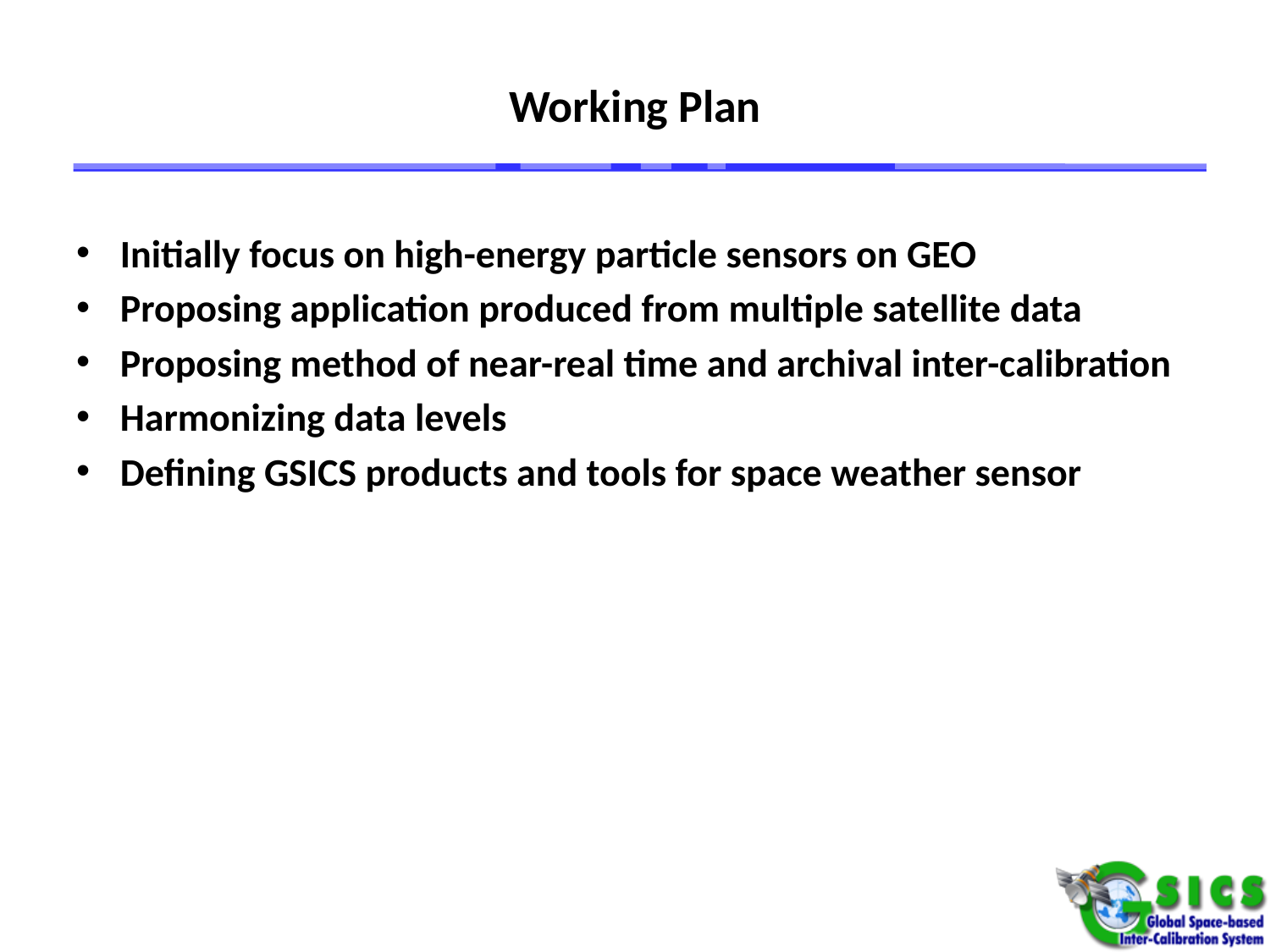

# Working Plan
Initially focus on high-energy particle sensors on GEO
Proposing application produced from multiple satellite data
Proposing method of near-real time and archival inter-calibration
Harmonizing data levels
Defining GSICS products and tools for space weather sensor